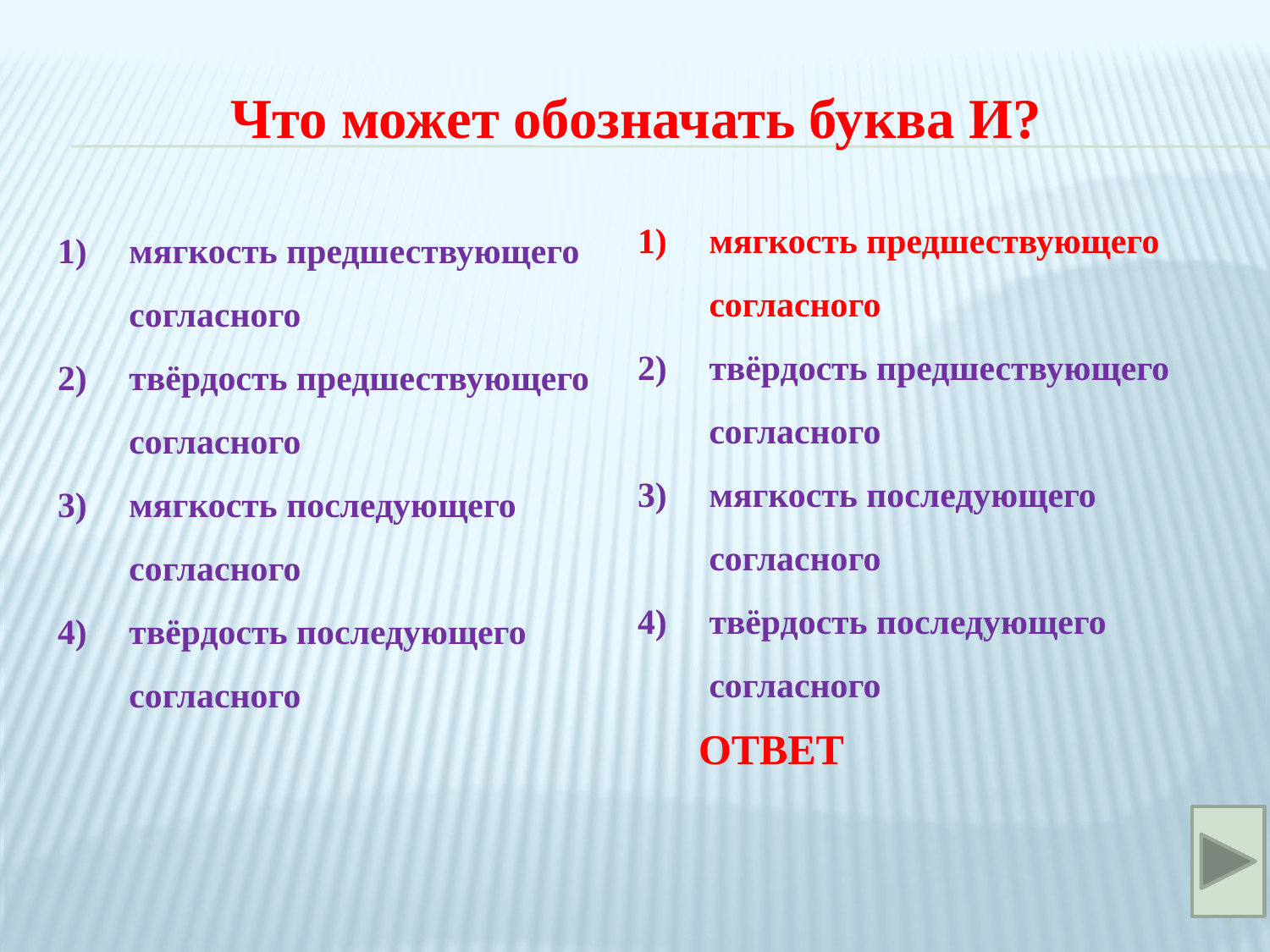

Что может обозначать буква И?
мягкость предшествующего согласного
твёрдость предшествующего согласного
мягкость последующего согласного
твёрдость последующего согласного
мягкость предшествующего согласного
твёрдость предшествующего согласного
мягкость последующего согласного
твёрдость последующего согласного
ОТВЕТ

7